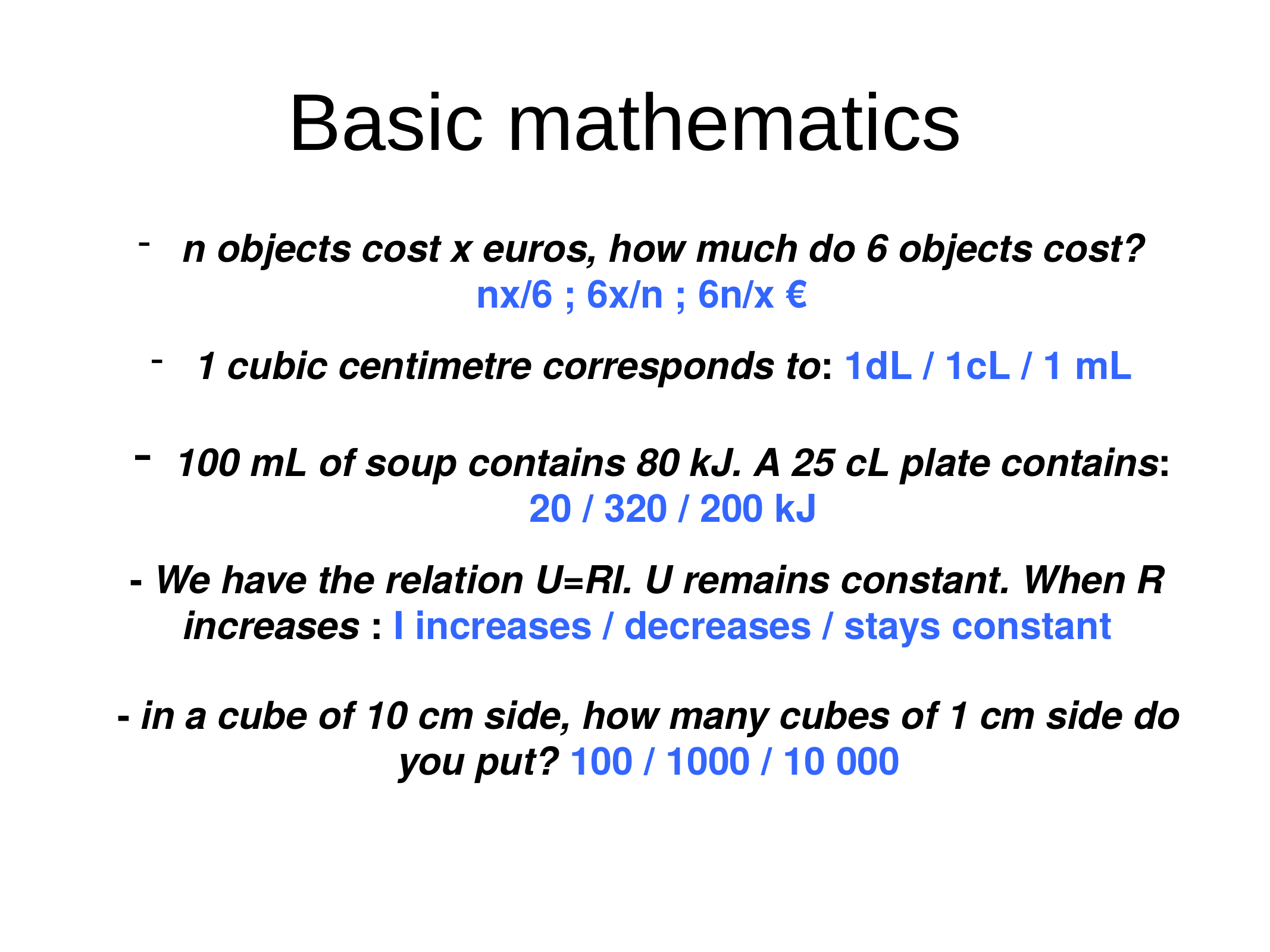

# Basic mathematics
n objects cost x euros, how much do 6 objects cost?
nx/6 ; 6x/n ; 6n/x €
1 cubic centimetre corresponds to: 1dL / 1cL / 1 mL
100 mL of soup contains 80 kJ. A 25 cL plate contains: 20 / 320 / 200 kJ
- We have the relation U=RI. U remains constant. When R increases : I increases / decreases / stays constant

- in a cube of 10 cm side, how many cubes of 1 cm side do you put? 100 / 1000 / 10 000